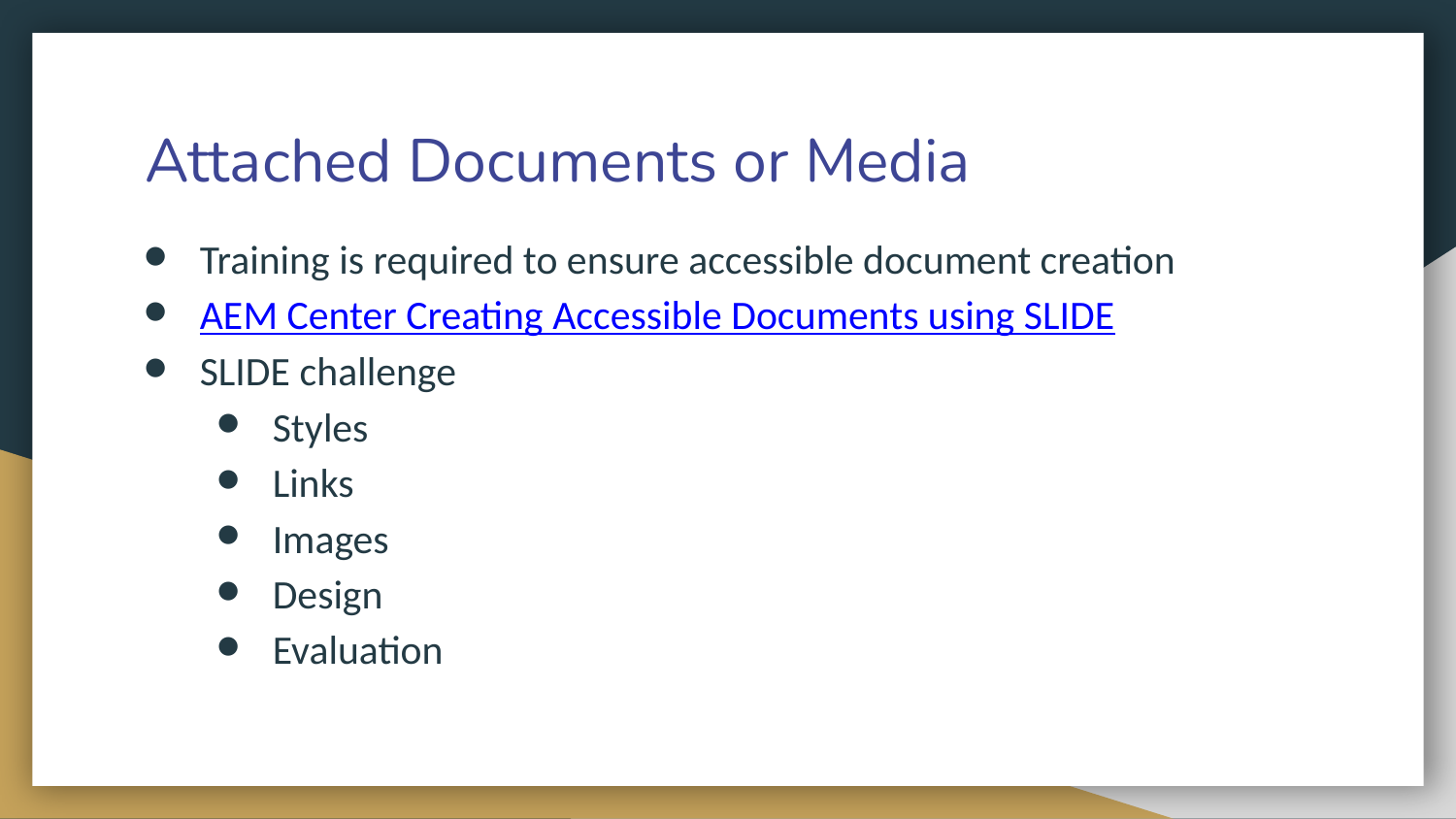

# Attached Documents or Media
Training is required to ensure accessible document creation
AEM Center Creating Accessible Documents using SLIDE
SLIDE challenge
Styles
Links
Images
Design
Evaluation